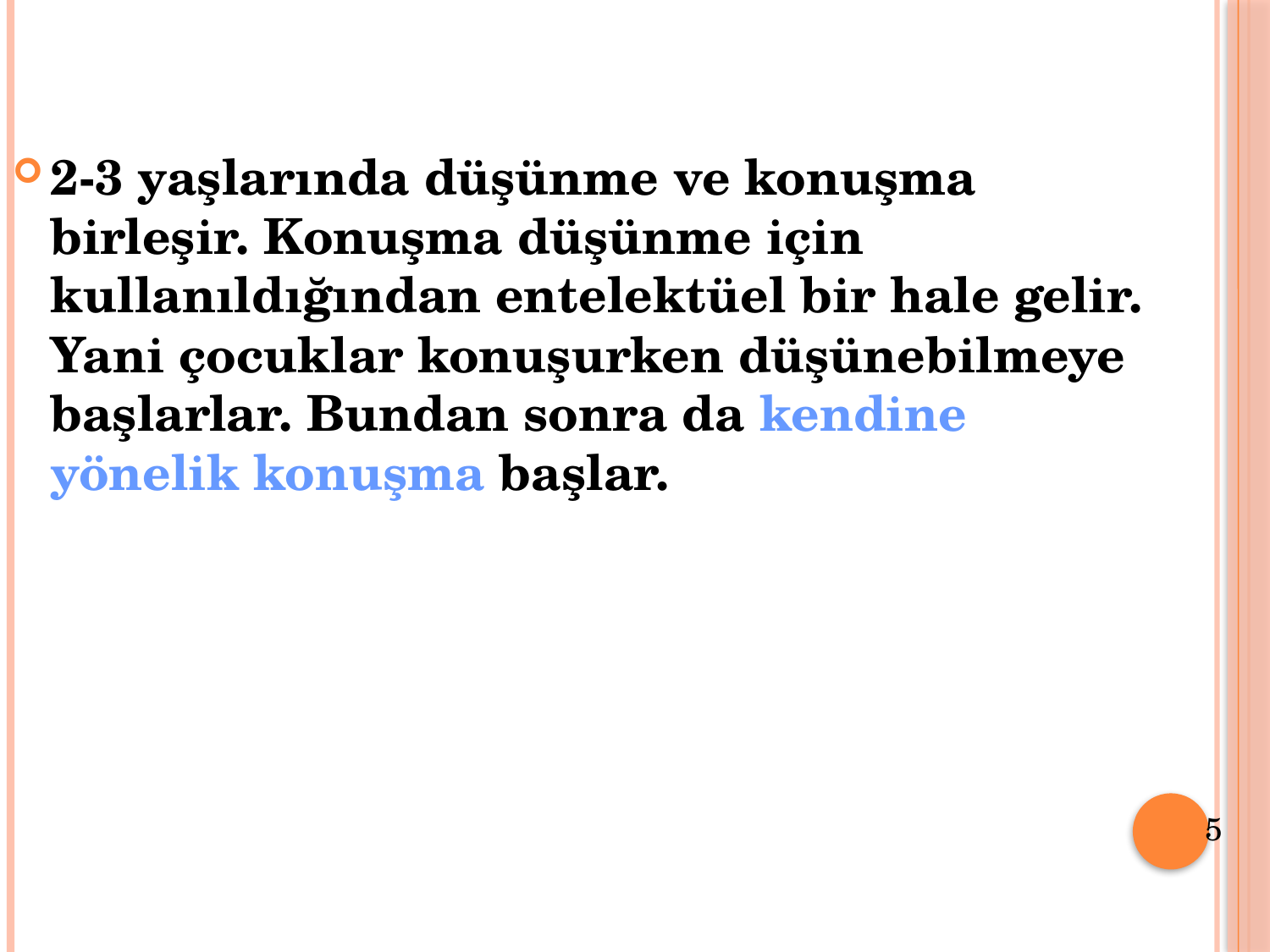

2-3 yaşlarında düşünme ve konuşma birleşir. Konuşma düşünme için kullanıldığından entelektüel bir hale gelir. Yani çocuklar konuşurken düşünebilmeye başlarlar. Bundan sonra da kendine yönelik konuşma başlar.
5